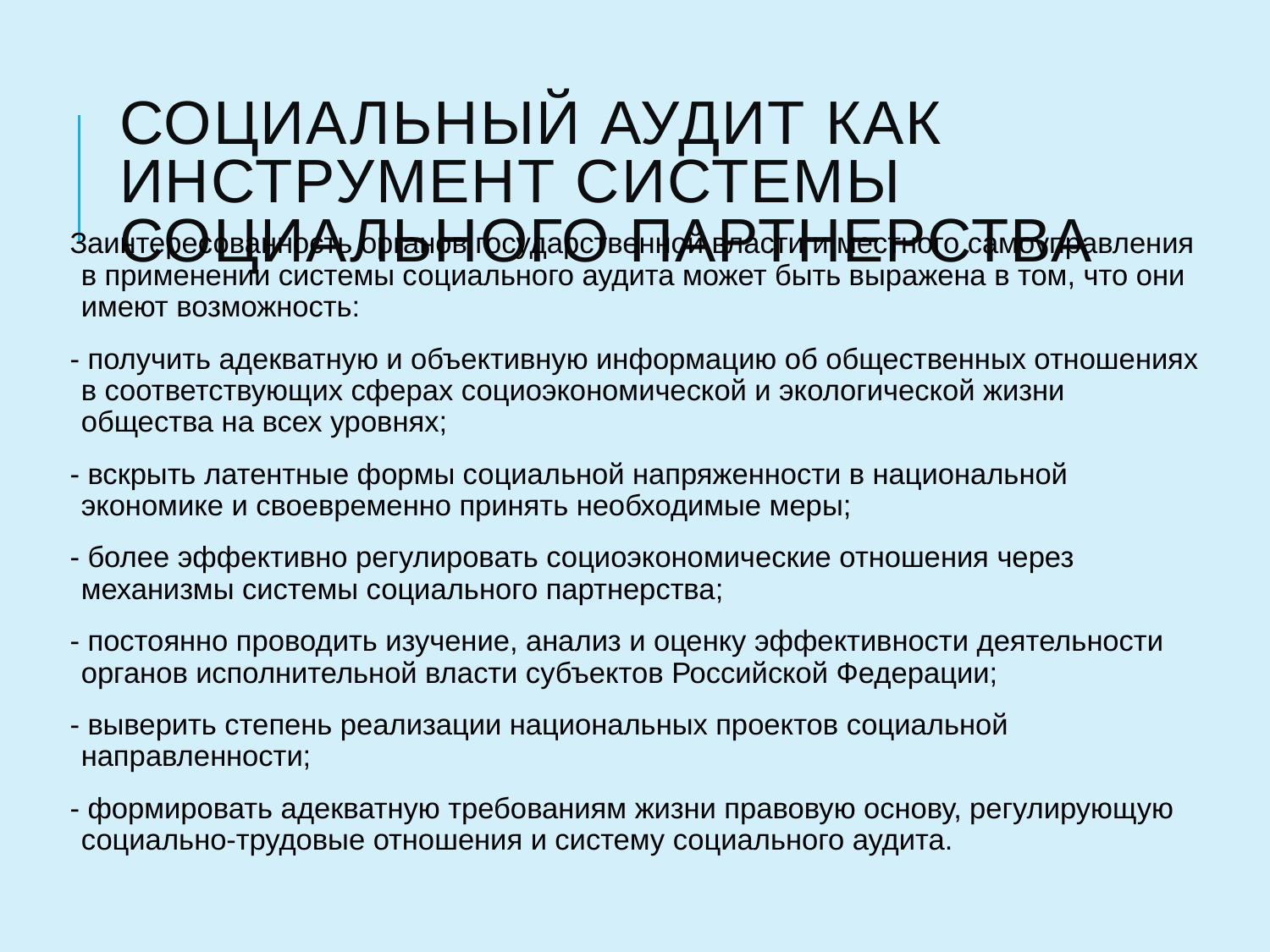

# Социальный аудит как инструмент системы социального партнерства
Заинтересованность органов государственной власти и местного самоуправления в применении системы социального аудита может быть выражена в том, что они имеют возможность:
- получить адекватную и объективную информацию об общественных отношениях в соответствующих сферах социоэкономической и экологической жизни общества на всех уровнях;
- вскрыть латентные формы социальной напряженности в национальной экономике и своевременно принять необходимые меры;
- более эффективно регулировать социоэкономические отношения через механизмы системы социального партнерства;
- постоянно проводить изучение, анализ и оценку эффективности деятельности органов исполнительной власти субъектов Российской Федерации;
- выверить степень реализации национальных проектов социальной направленности;
- формировать адекватную требованиям жизни правовую основу, регулирующую социально-трудовые отношения и систему социального аудита.